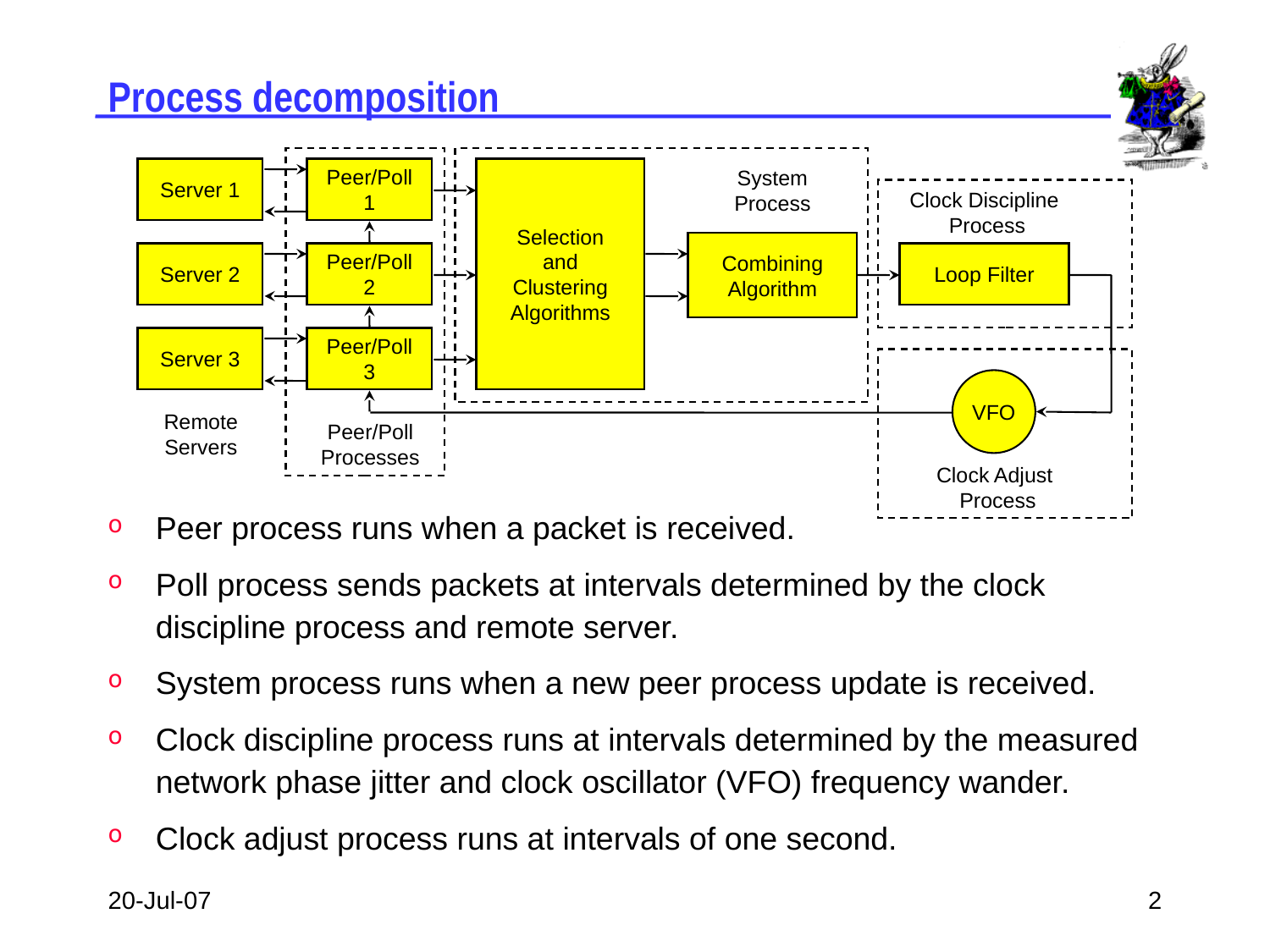

# Process decomposition

Server 1
Peer/Poll
1
Selection
and
Clustering
Algorithms
System
Process

Clock Discipline
 Process

Combining
Algorithm
Server 2
Peer/Poll
2
Loop Filter

Server 3
Peer/Poll
3

VFO

Remote
Servers

Peer/Poll
Processes

Clock Adjust
 Process
Peer process runs when a packet is received.
Poll process sends packets at intervals determined by the clock discipline process and remote server.
System process runs when a new peer process update is received.
Clock discipline process runs at intervals determined by the measured network phase jitter and clock oscillator (VFO) frequency wander.
Clock adjust process runs at intervals of one second.
20-Jul-07
2